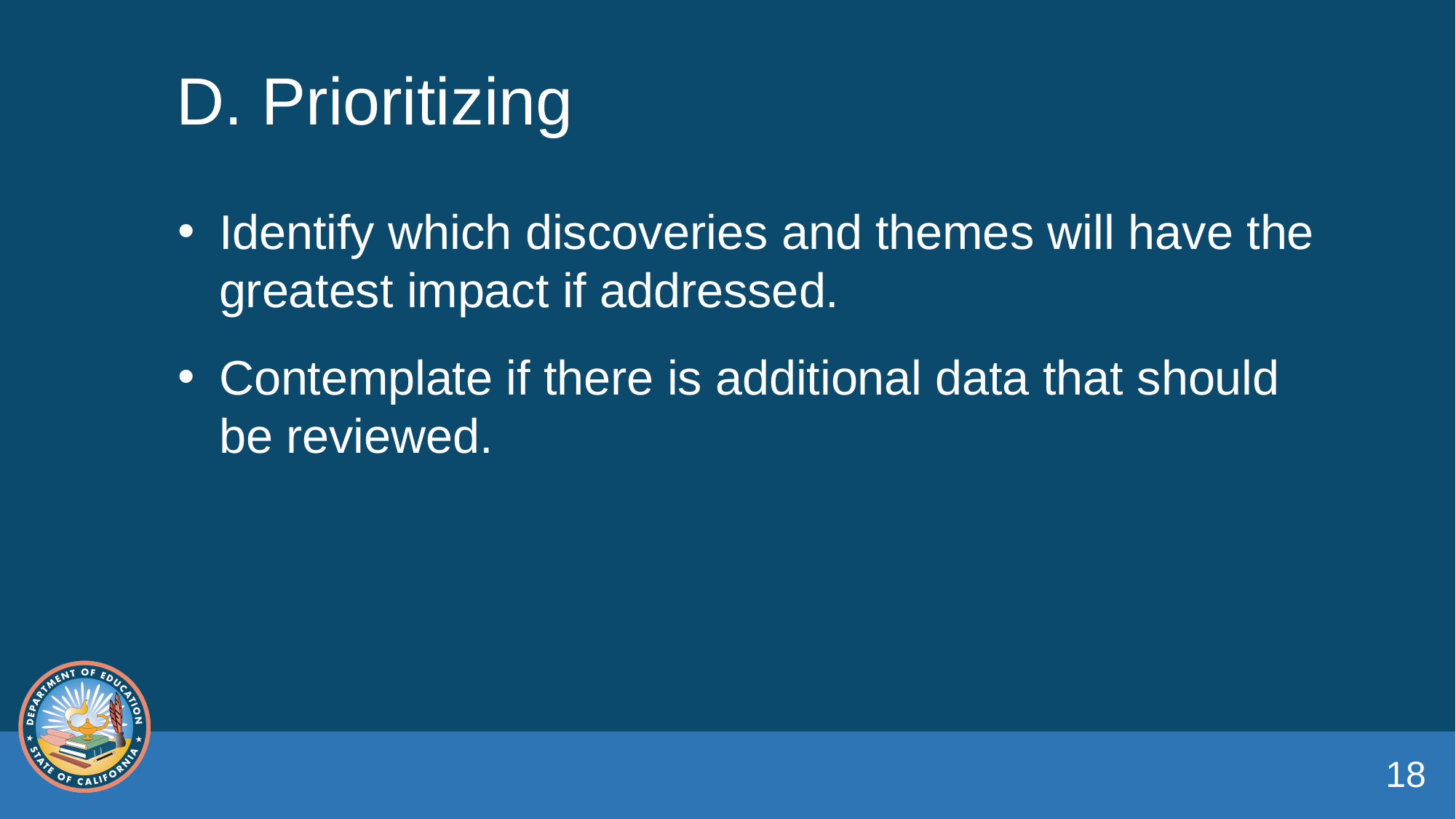

# D. Prioritizing
Identify which discoveries and themes will have the greatest impact if addressed.
Contemplate if there is additional data that should be reviewed.
18